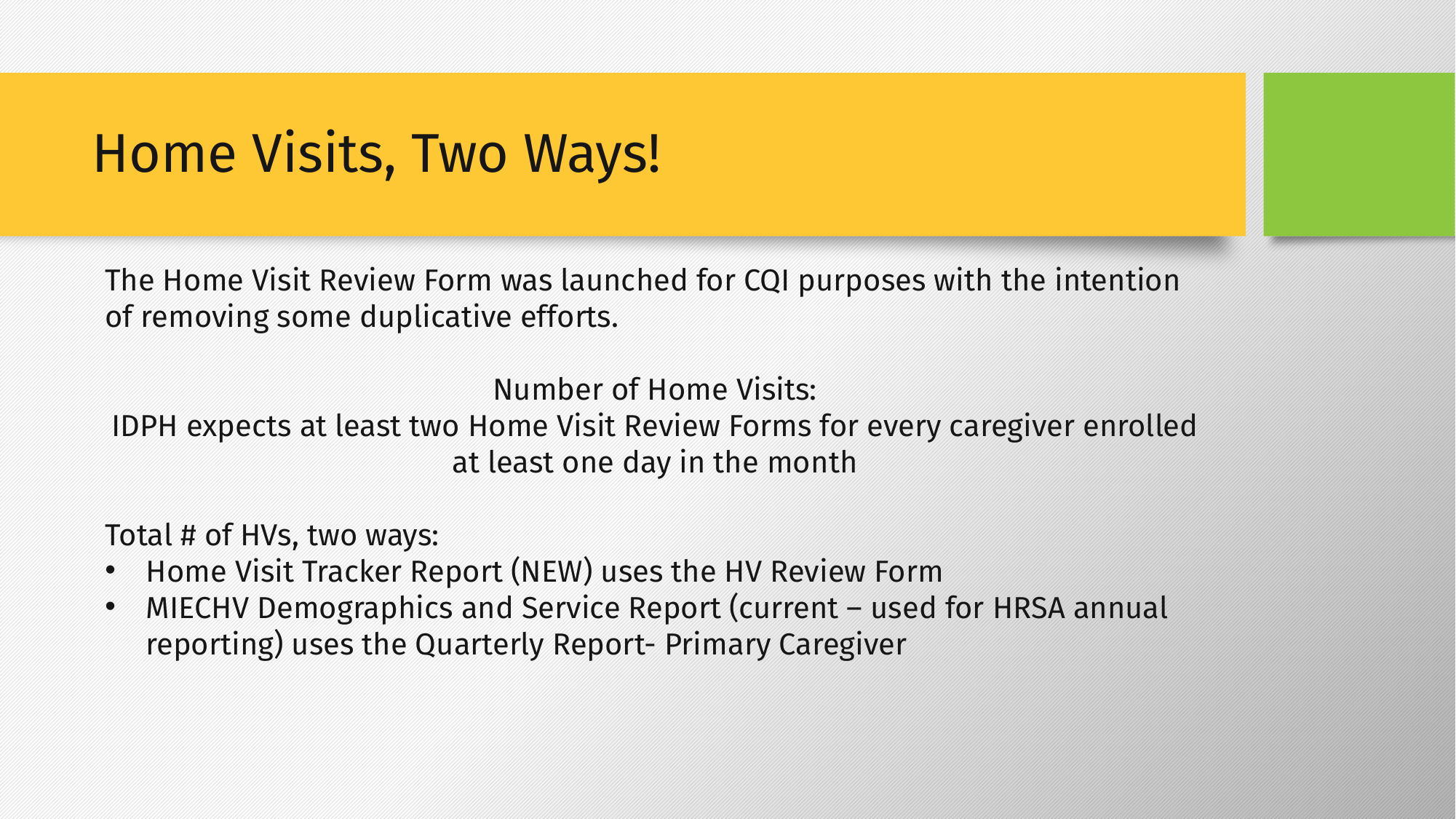

# Home Visits, Two Ways!
The Home Visit Review Form was launched for CQI purposes with the intention of removing some duplicative efforts.

Number of Home Visits:
IDPH expects at least two Home Visit Review Forms for every caregiver enrolled at least one day in the month

Total # of HVs, two ways:
Home Visit Tracker Report (NEW) uses the HV Review Form
MIECHV Demographics and Service Report (current – used for HRSA annual reporting) uses the Quarterly Report- Primary Caregiver